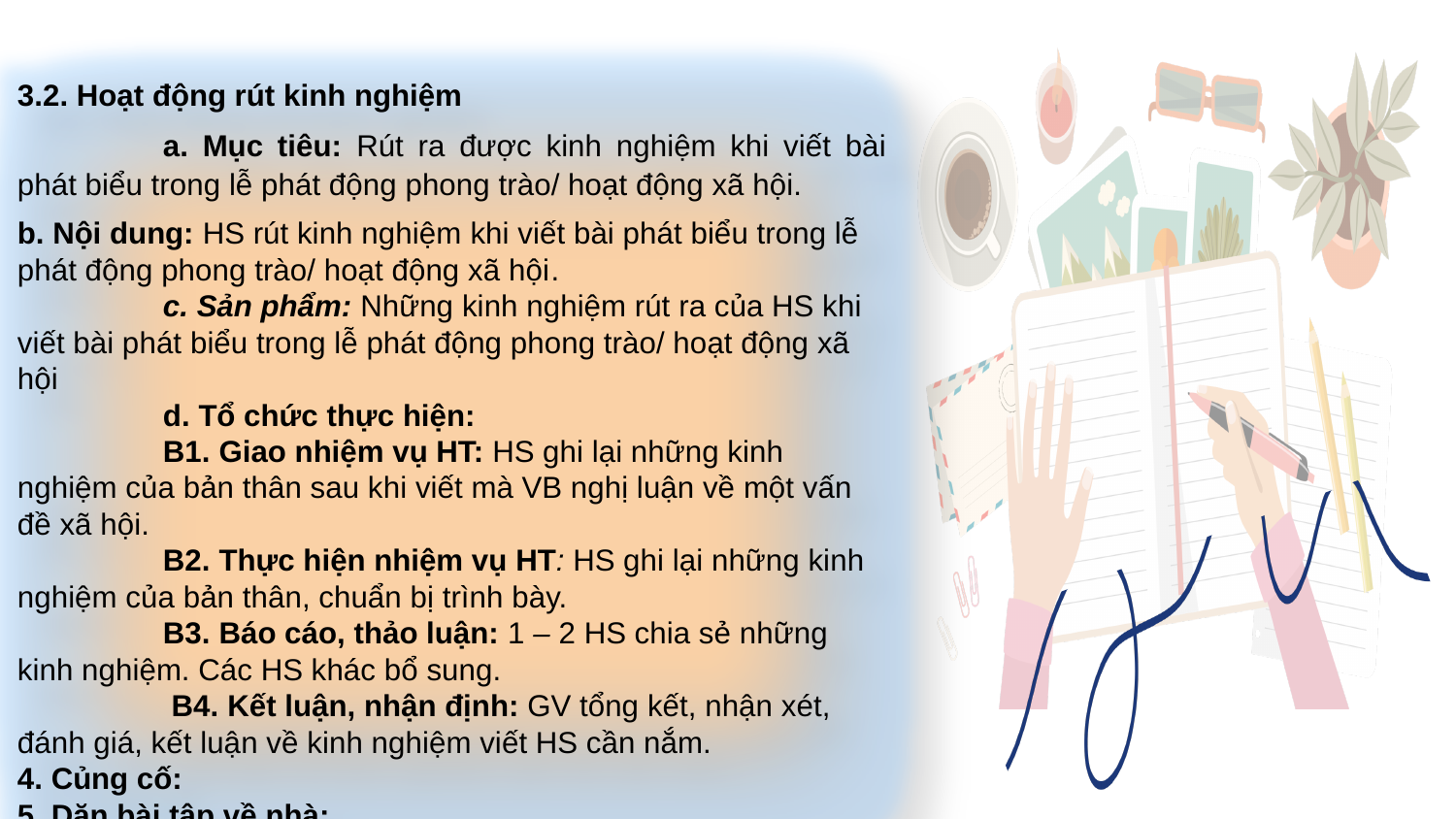

3.2. Hoạt động rút kinh nghiệm
	a. Mục tiêu: Rút ra được kinh nghiệm khi viết bài phát biểu trong lễ phát động phong trào/ hoạt động xã hội.
b. Nội dung: HS rút kinh nghiệm khi viết bài phát biểu trong lễ phát động phong trào/ hoạt động xã hội.
	c. Sản phẩm: Những kinh nghiệm rút ra của HS khi viết bài phát biểu trong lễ phát động phong trào/ hoạt động xã hội
	d. Tổ chức thực hiện:
	B1. Giao nhiệm vụ HT: HS ghi lại những kinh nghiệm của bản thân sau khi viết mà VB nghị luận về một vấn đề xã hội.
	B2. Thực hiện nhiệm vụ HT: HS ghi lại những kinh nghiệm của bản thân, chuẩn bị trình bày.
	B3. Báo cáo, thảo luận: 1 – 2 HS chia sẻ những kinh nghiệm. Các HS khác bổ sung.
	 B4. Kết luận, nhận định: GV tổng kết, nhận xét, đánh giá, kết luận về kinh nghiệm viết HS cần nắm.
4. Củng cố:
5. Dặn bài tập về nhà: